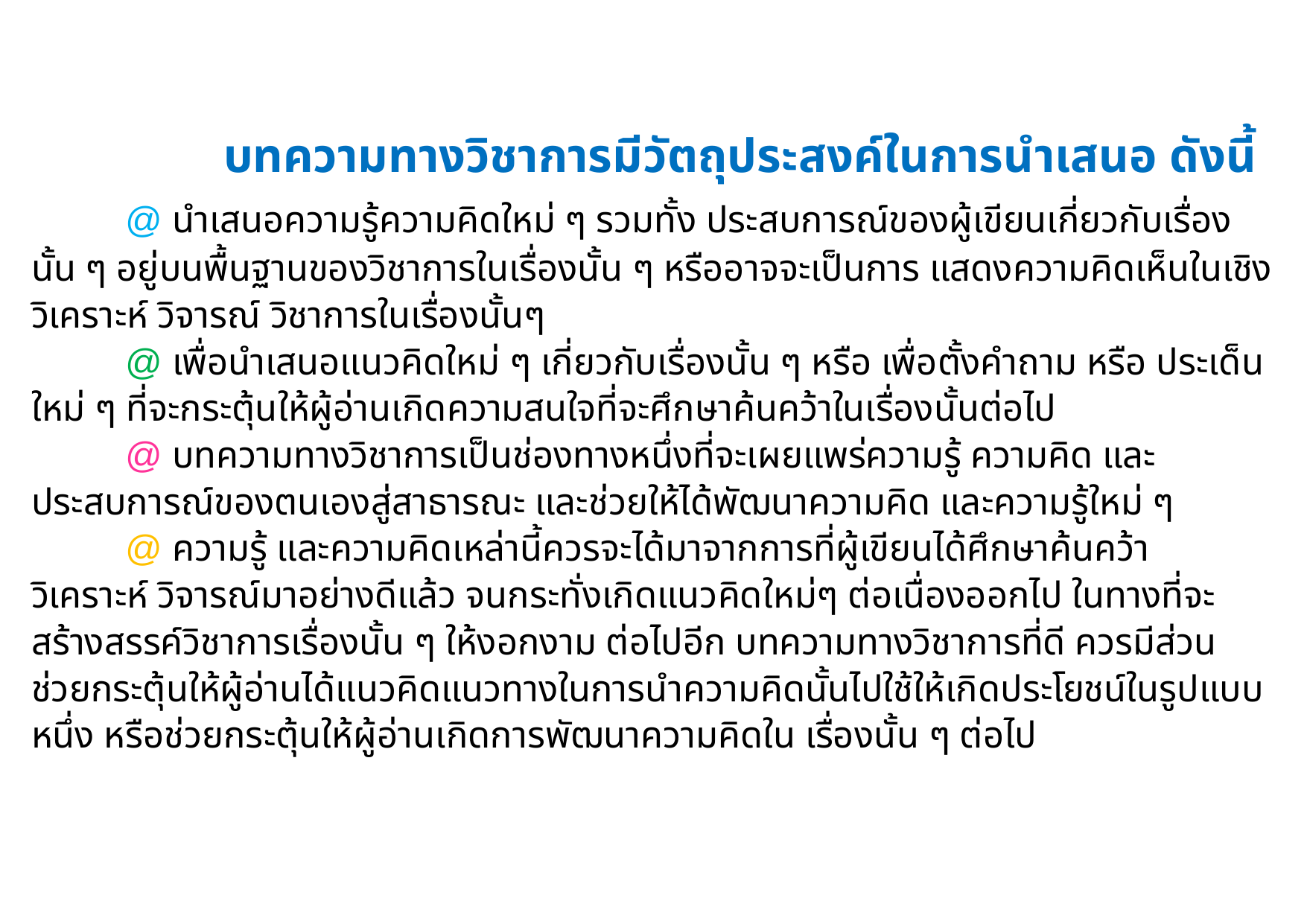

# บทความทางวิชาการมีวัตถุประสงค์ในการนำเสนอ ดังนี้ @ นำเสนอความรู้ความคิดใหม่ ๆ รวมทั้ง ประสบการณ์ของผู้เขียนเกี่ยวกับเรื่องนั้น ๆ อยู่บนพื้นฐานของวิชาการในเรื่องนั้น ๆ หรืออาจจะเป็นการ แสดงความคิดเห็นในเชิงวิเคราะห์ วิจารณ์ วิชาการในเรื่องนั้นๆ @ เพื่อนำเสนอแนวคิดใหม่ ๆ เกี่ยวกับเรื่องนั้น ๆ หรือ เพื่อตั้งคำถาม หรือ ประเด็นใหม่ ๆ ที่จะกระตุ้นให้ผู้อ่านเกิดความสนใจที่จะศึกษาค้นคว้าในเรื่องนั้นต่อไป @ บทความทางวิชาการเป็นช่องทางหนึ่งที่จะเผยแพร่ความรู้ ความคิด และประสบการณ์ของตนเองสู่สาธารณะ และช่วยให้ได้พัฒนาความคิด และความรู้ใหม่ ๆ @ ความรู้ และความคิดเหล่านี้ควรจะได้มาจากการที่ผู้เขียนได้ศึกษาค้นคว้า วิเคราะห์ วิจารณ์มาอย่างดีแล้ว จนกระทั่งเกิดแนวคิดใหม่ๆ ต่อเนื่องออกไป ในทางที่จะสร้างสรรค์วิชาการเรื่องนั้น ๆ ให้งอกงาม ต่อไปอีก บทความทางวิชาการที่ดี ควรมีส่วนช่วยกระตุ้นให้ผู้อ่านได้แนวคิดแนวทางในการนำความคิดนั้นไปใช้ให้เกิดประโยชน์ในรูปแบบหนึ่ง หรือช่วยกระตุ้นให้ผู้อ่านเกิดการพัฒนาความคิดใน เรื่องนั้น ๆ ต่อไป